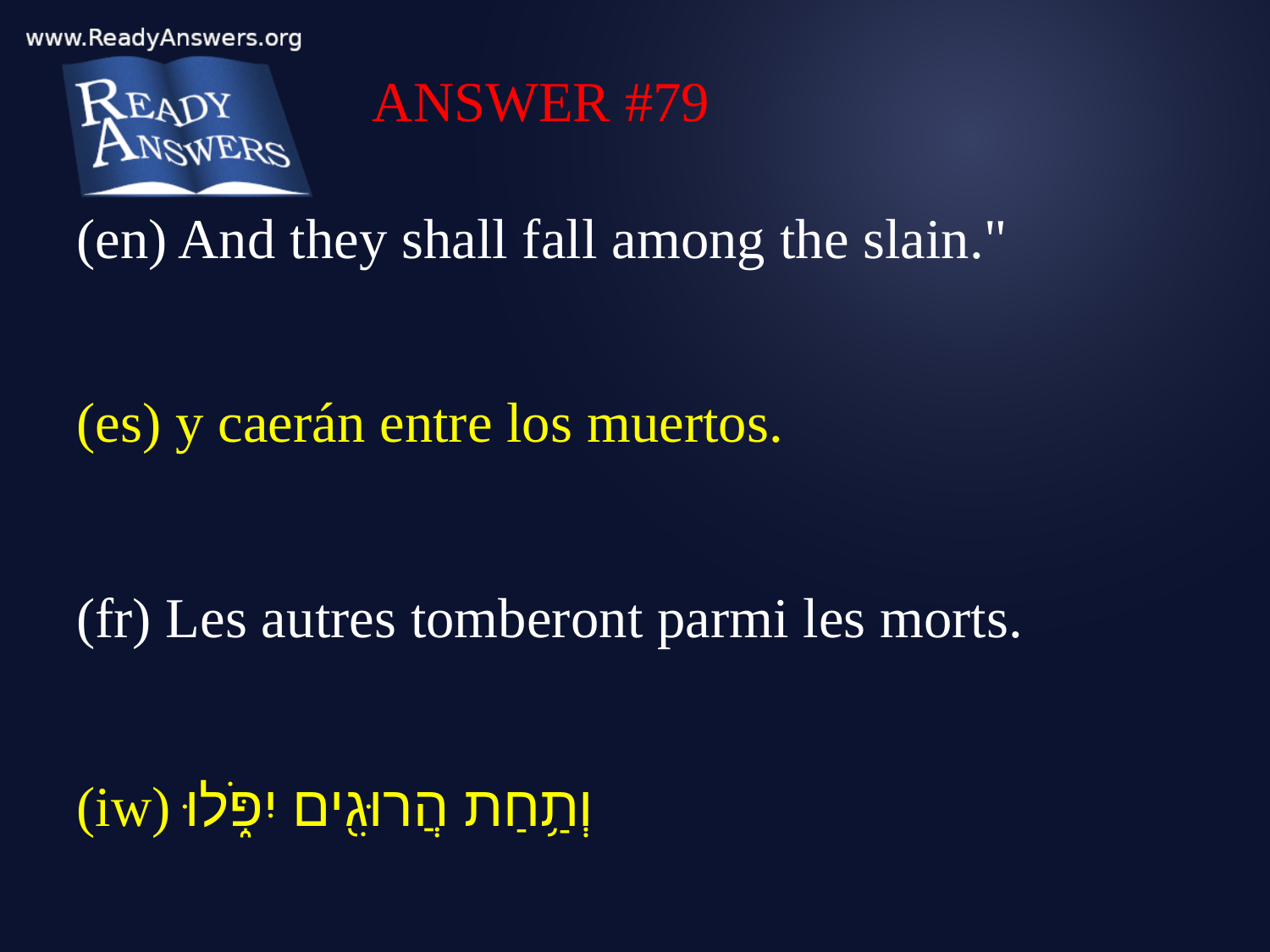

ANSWER #79
(en) And they shall fall among the slain."
(es) y caerán entre los muertos.
(fr) Les autres tomberont parmi les morts.
(iw) וְתַ֥חַת הֲרוּגִ֖ים יִפֹּ֑לוּ